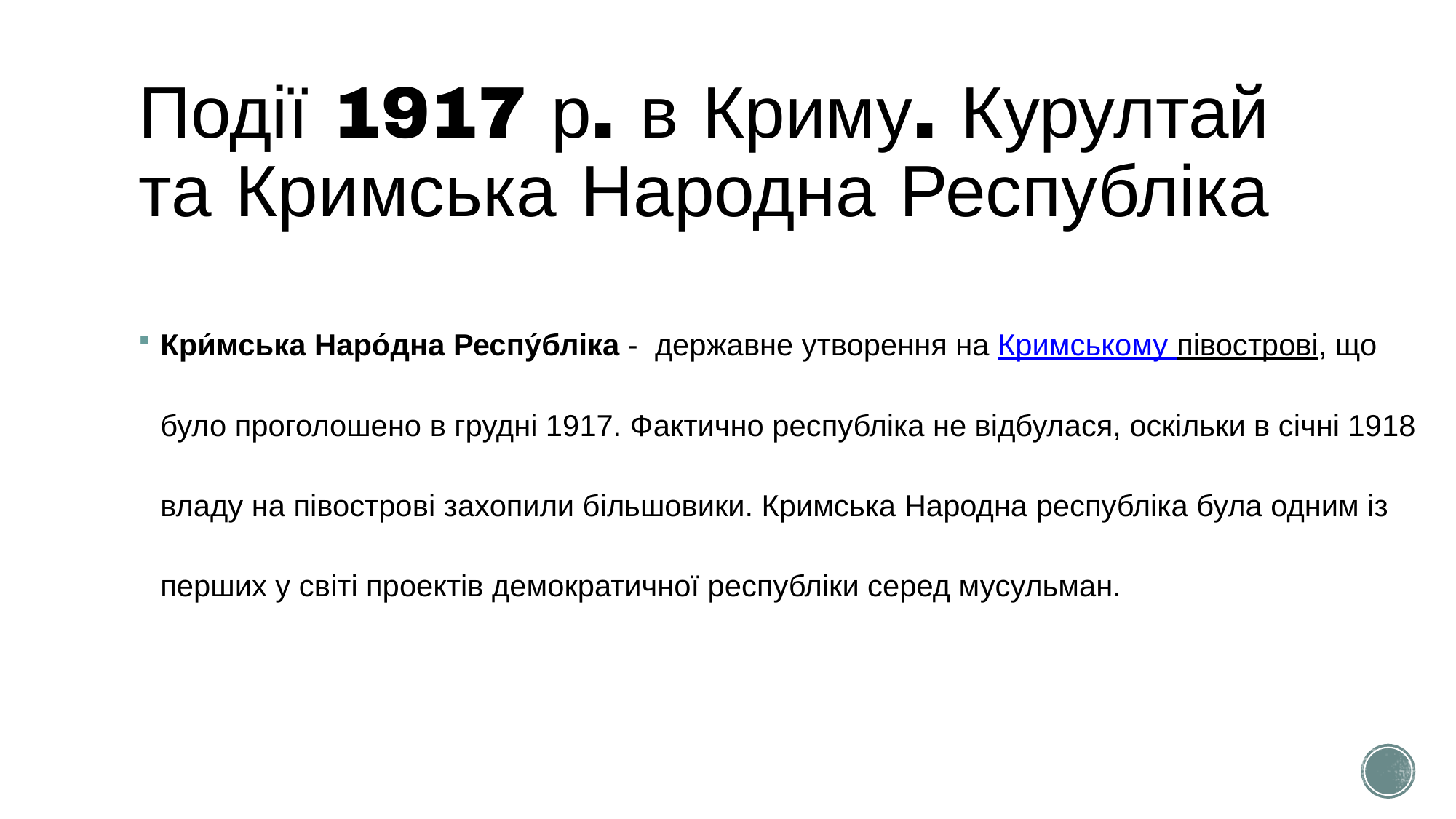

# Події 1917 р. в Криму. Курултай та Кримська Народна Республіка
Кри́мська Наро́дна Респу́бліка -  державне утворення на Кримському півострові, що було проголошено в грудні 1917. Фактично республіка не відбулася, оскільки в січні 1918 владу на півострові захопили більшовики. Кримська Народна республіка була одним із перших у світі проектів демократичної республіки серед мусульман.